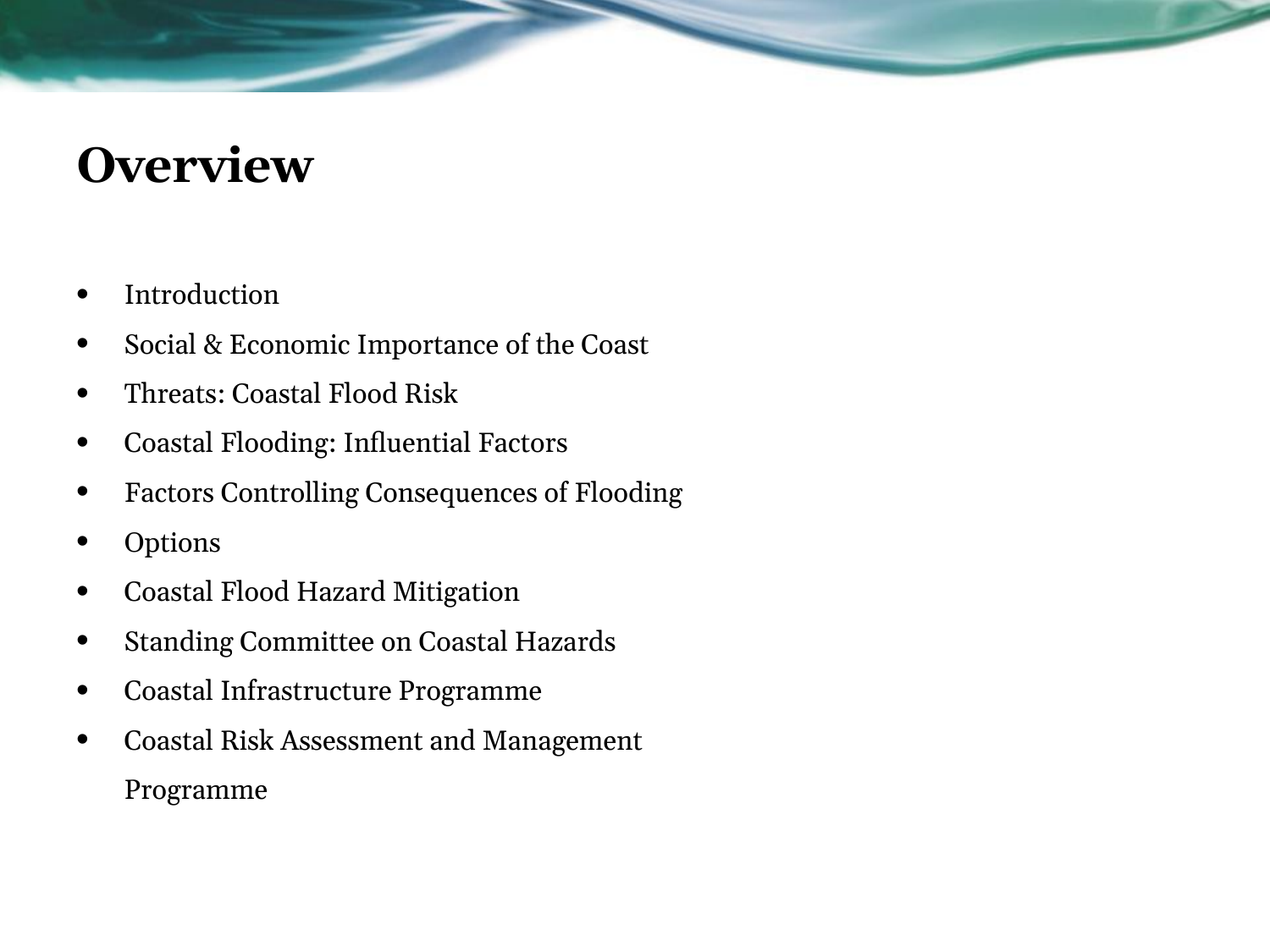

# Overview
Introduction
Social & Economic Importance of the Coast
Threats: Coastal Flood Risk
Coastal Flooding: Influential Factors
Factors Controlling Consequences of Flooding
Options
Coastal Flood Hazard Mitigation
Standing Committee on Coastal Hazards
Coastal Infrastructure Programme
Coastal Risk Assessment and Management Programme